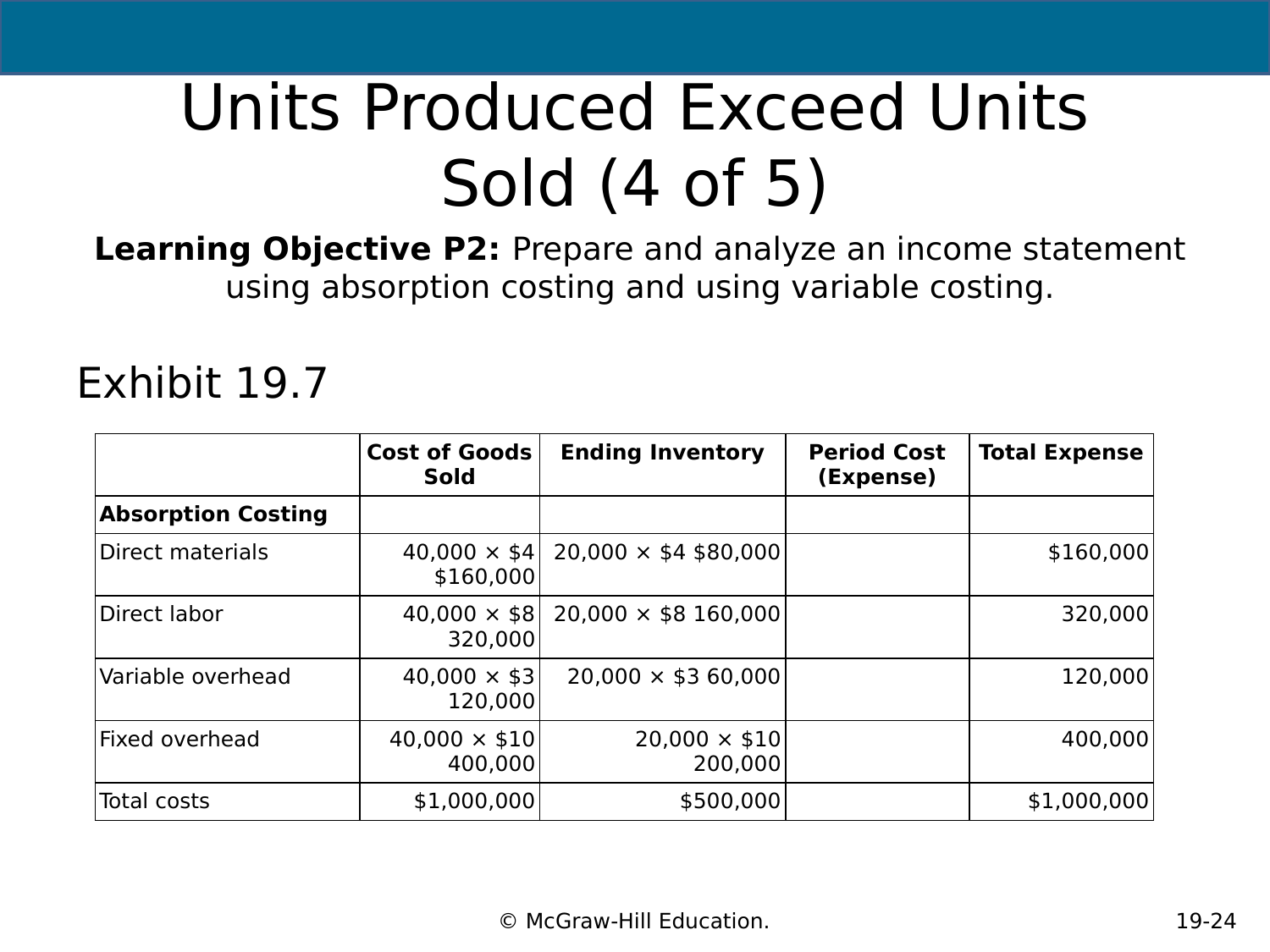

# Units Produced Exceed Units Sold (4 of 5)
Learning Objective P2: Prepare and analyze an income statement using absorption costing and using variable costing.
Exhibit 19.7
|  | Cost of Goods Sold | Ending Inventory | Period Cost (Expense) | Total Expense |
| --- | --- | --- | --- | --- |
| Absorption Costing |  |  |  |  |
| Direct materials | 40,000 × $4 $160,000 | 20,000 × $4 $80,000 |  | $160,000 |
| Direct labor | 40,000 × $8 320,000 | 20,000 × $8 160,000 |  | 320,000 |
| Variable overhead | 40,000 × $3 120,000 | 20,000 × $3 60,000 |  | 120,000 |
| Fixed overhead | 40,000 × $10 400,000 | 20,000 × $10 200,000 |  | 400,000 |
| Total costs | $1,000,000 | $500,000 |  | $1,000,000 |